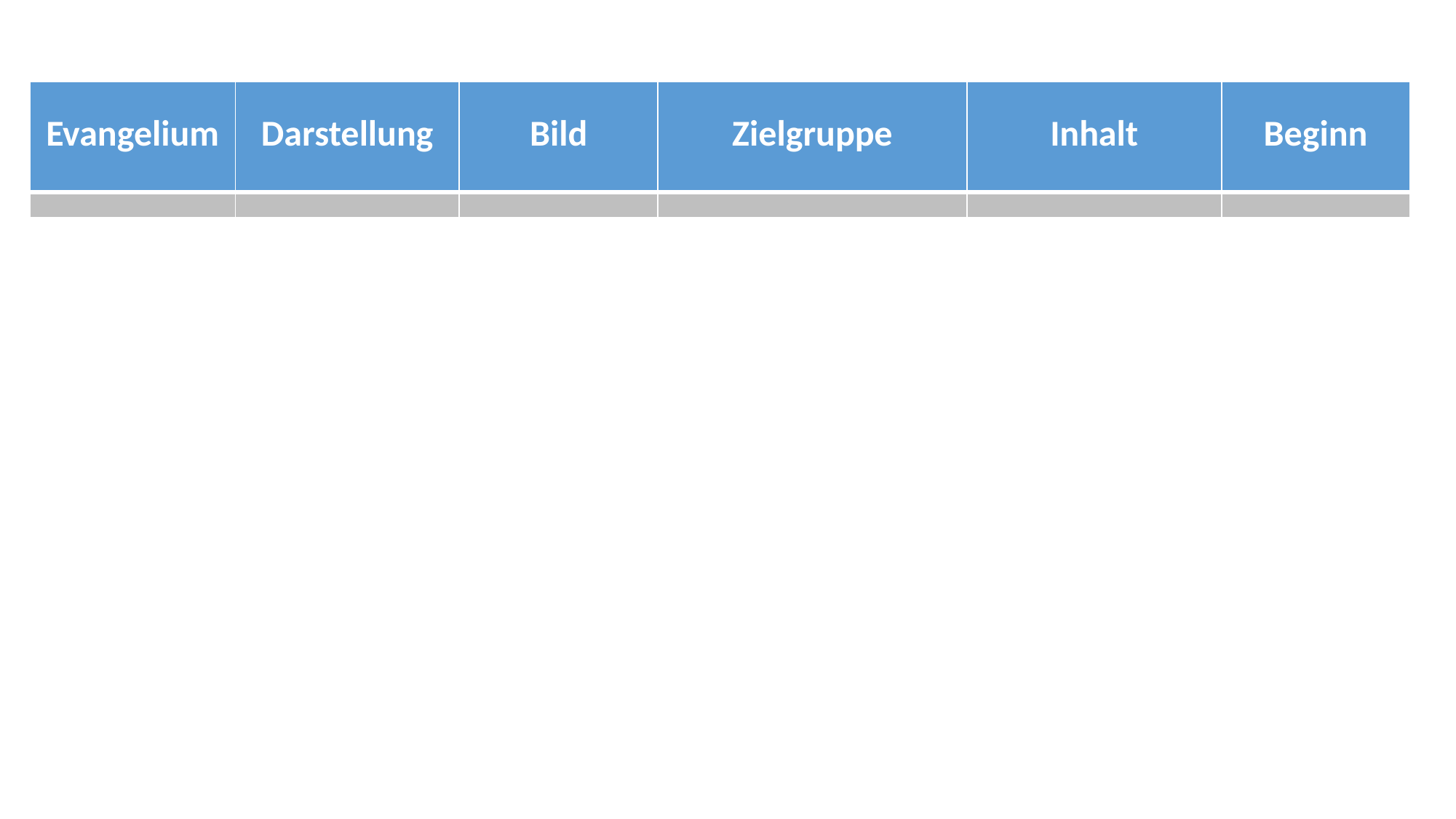

| Evangelium | Darstellung | Bild | Zielgruppe | Inhalt | Beginn |
| --- | --- | --- | --- | --- | --- |
|  |  |  |  |  |  |